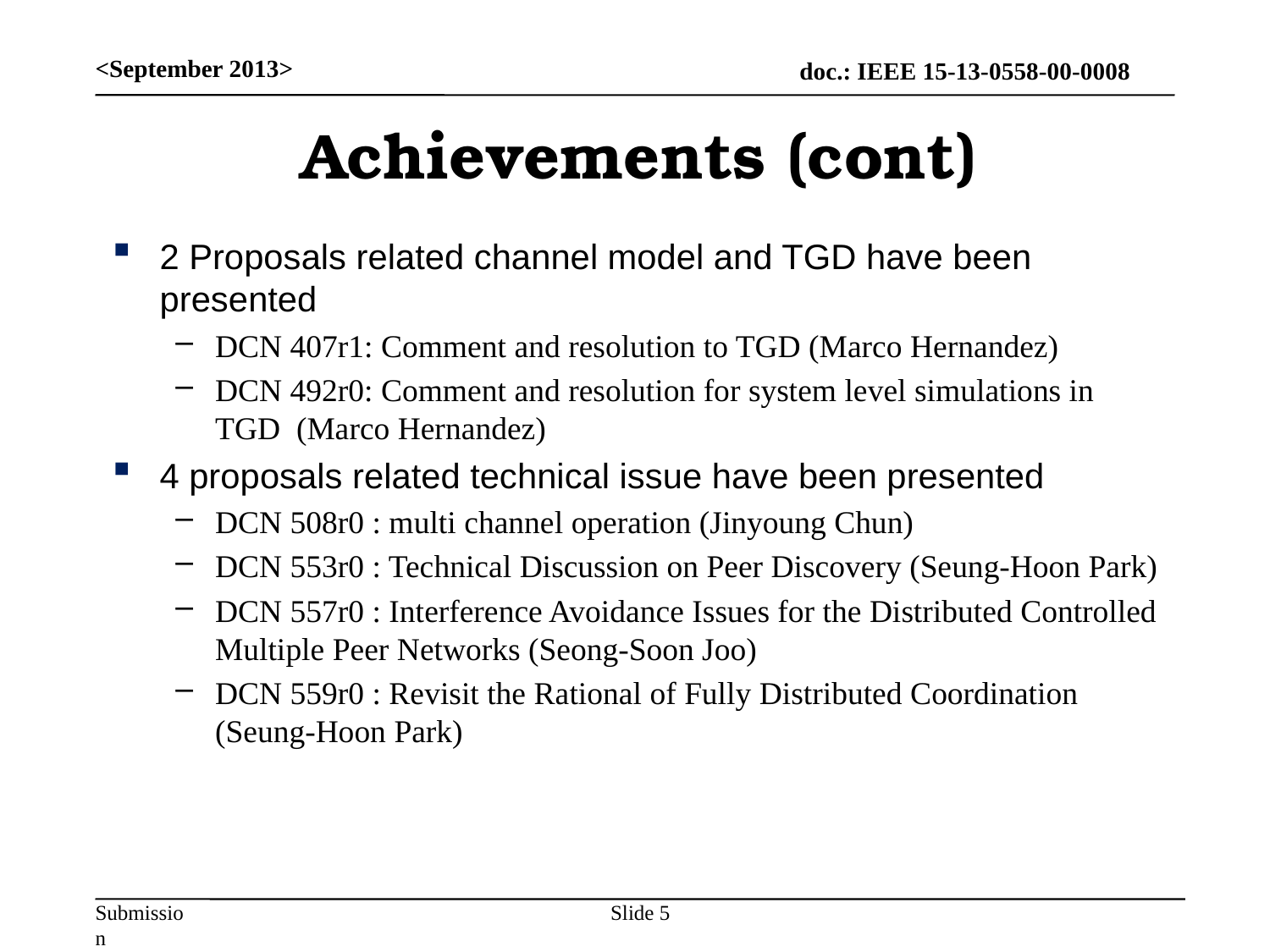

<September 2013>
# Achievements (cont)
2 Proposals related channel model and TGD have been presented
DCN 407r1: Comment and resolution to TGD (Marco Hernandez)
DCN 492r0: Comment and resolution for system level simulations in TGD  (Marco Hernandez)
4 proposals related technical issue have been presented
DCN 508r0 : multi channel operation (Jinyoung Chun)
DCN 553r0 : Technical Discussion on Peer Discovery (Seung-Hoon Park)
DCN 557r0 : Interference Avoidance Issues for the Distributed Controlled Multiple Peer Networks (Seong-Soon Joo)
DCN 559r0 : Revisit the Rational of Fully Distributed Coordination (Seung-Hoon Park)
Slide 5